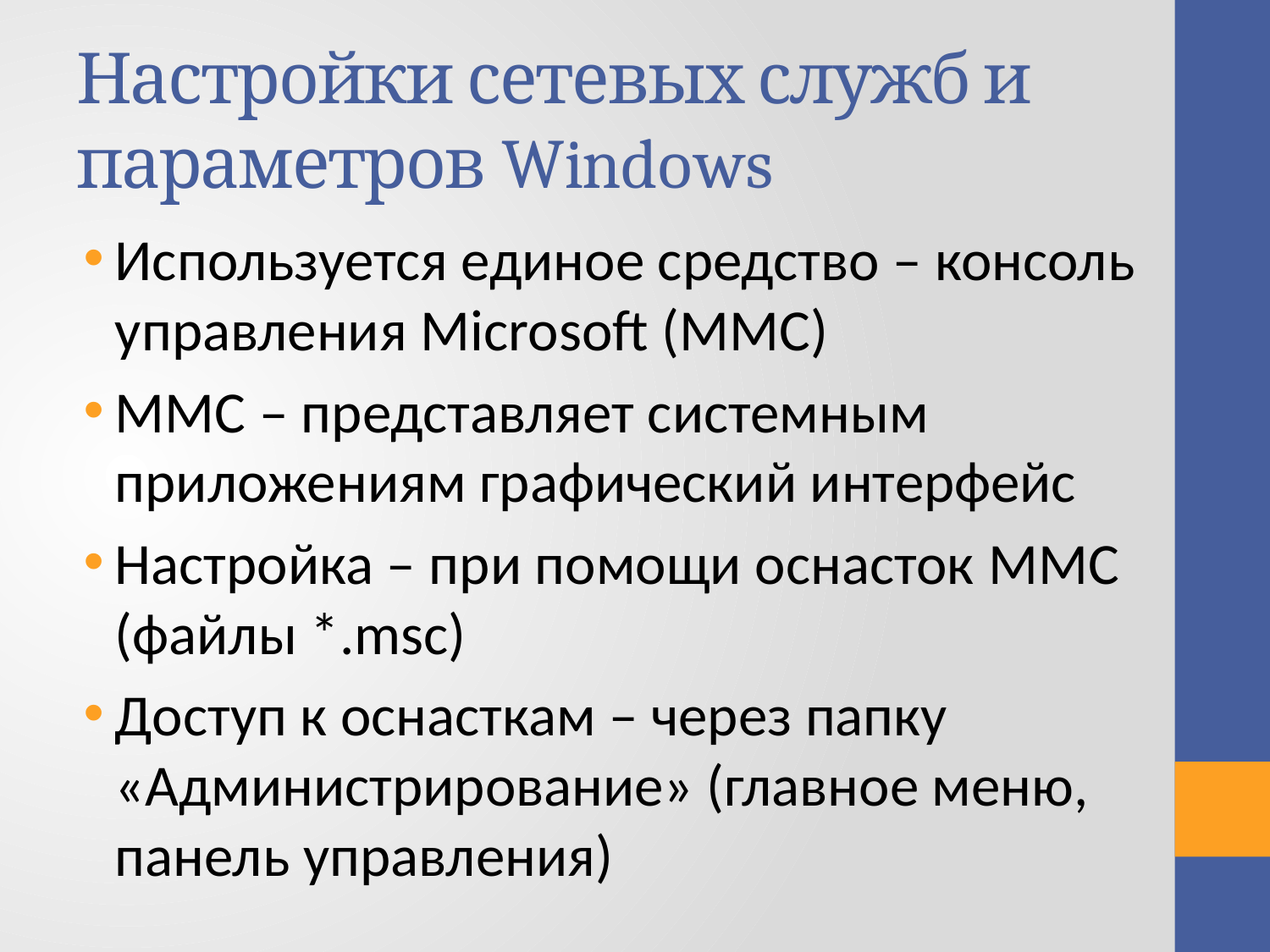

# Настройки сетевых служб и параметров Windows
Используется единое средство – консоль управления Microsoft (MMC)
MMC – представляет системным приложениям графический интерфейс
Настройка – при помощи оснасток MMC (файлы *.msc)
Доступ к оснасткам – через папку «Администрирование» (главное меню, панель управления)